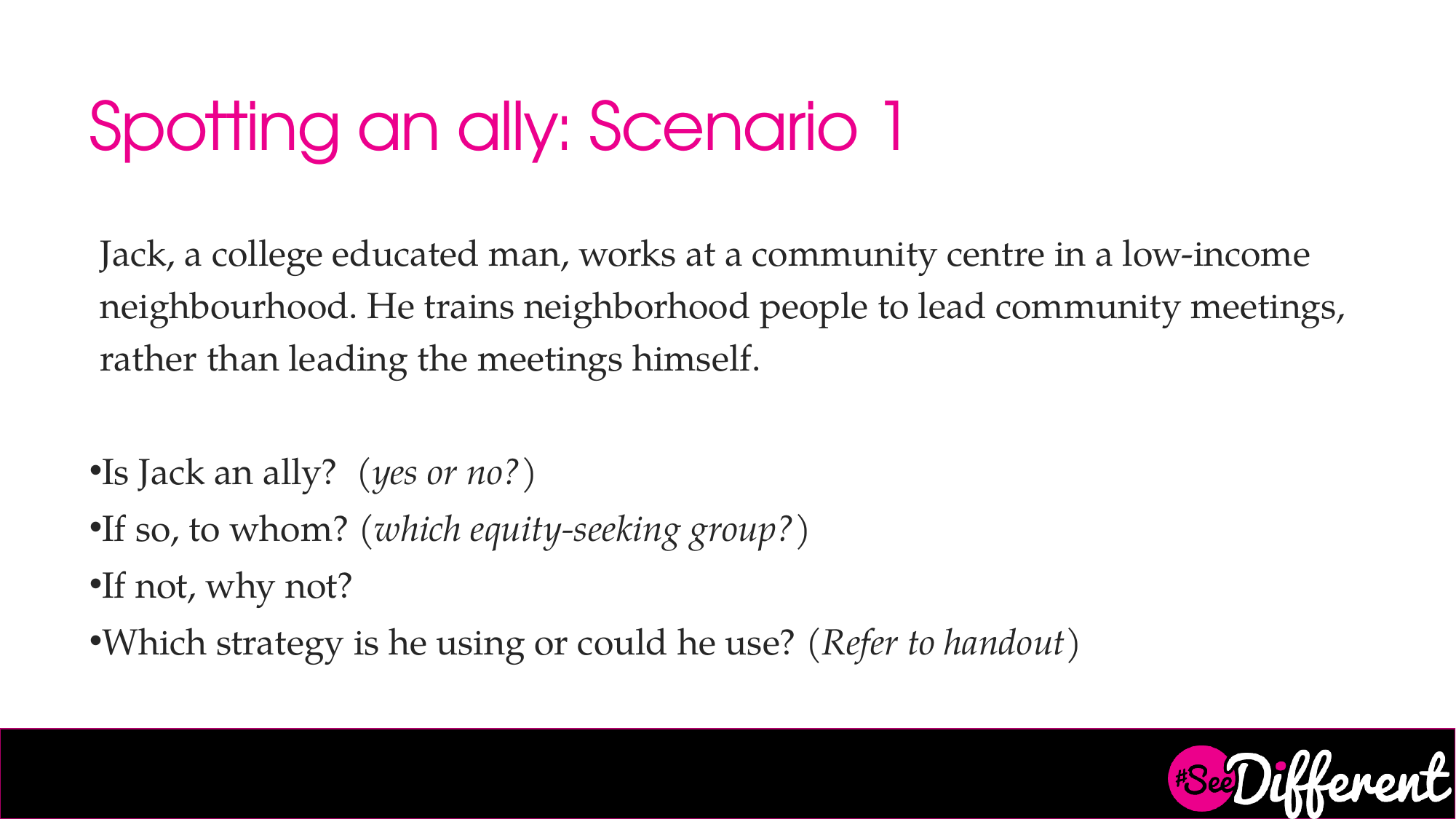

# Spotting an ally: Scenario 1
Jack, a college educated man, works at a community centre in a low-income neighbourhood. He trains neighborhood people to lead community meetings, rather than leading the meetings himself.

Is Jack an ally?  (yes or no?)
If so, to whom? (which equity-seeking group?)
If not, why not?
Which strategy is he using or could he use? (Refer to handout)